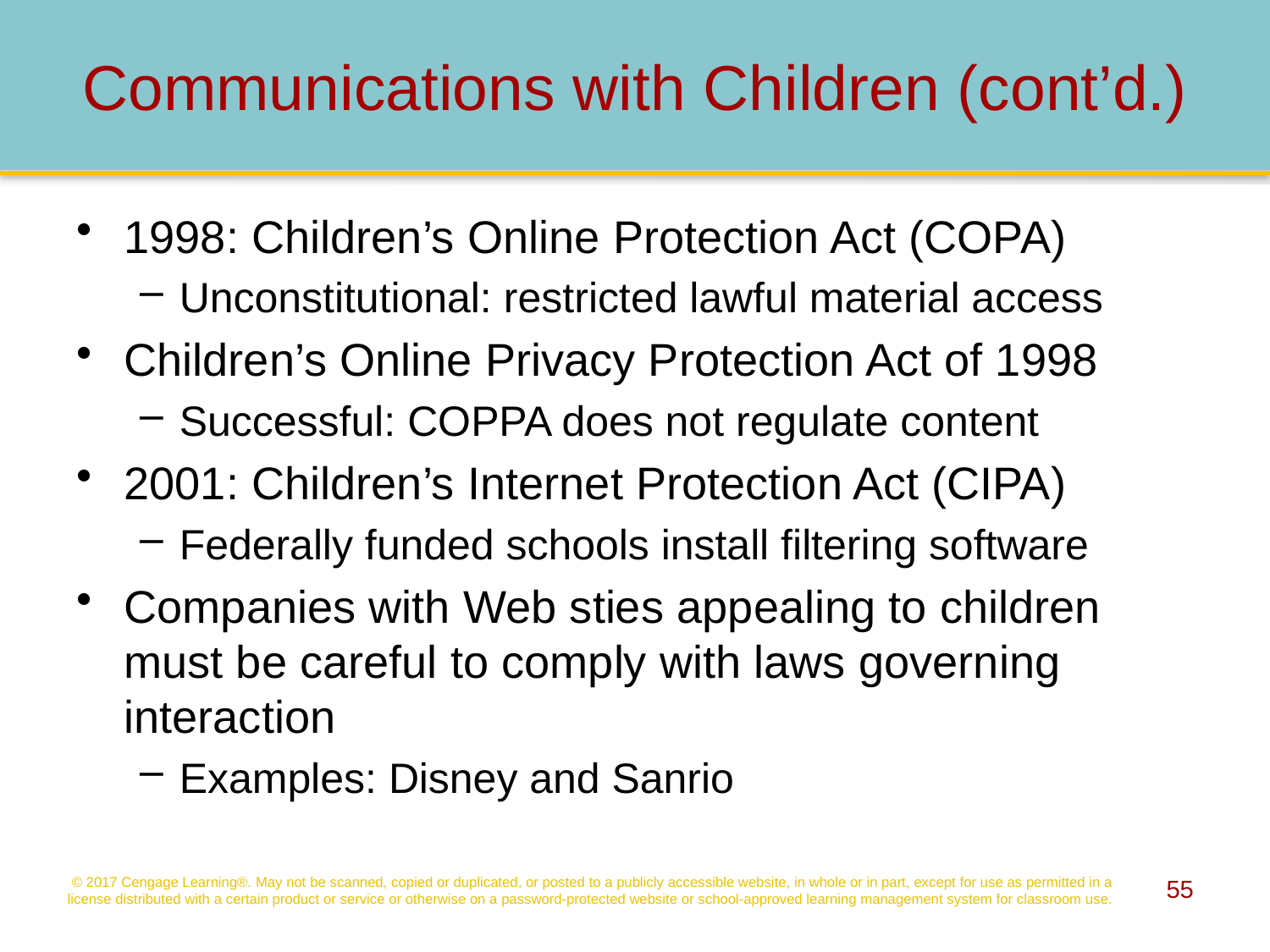

# Communications with Children (cont’d.)
1998: Children’s Online Protection Act (COPA)
Unconstitutional: restricted lawful material access
Children’s Online Privacy Protection Act of 1998
Successful: COPPA does not regulate content
2001: Children’s Internet Protection Act (CIPA)
Federally funded schools install filtering software
Companies with Web sties appealing to children must be careful to comply with laws governing interaction
Examples: Disney and Sanrio
© 2017 Cengage Learning®. May not be scanned, copied or duplicated, or posted to a publicly accessible website, in whole or in part, except for use as permitted in a license distributed with a certain product or service or otherwise on a password-protected website or school-approved learning management system for classroom use.
55